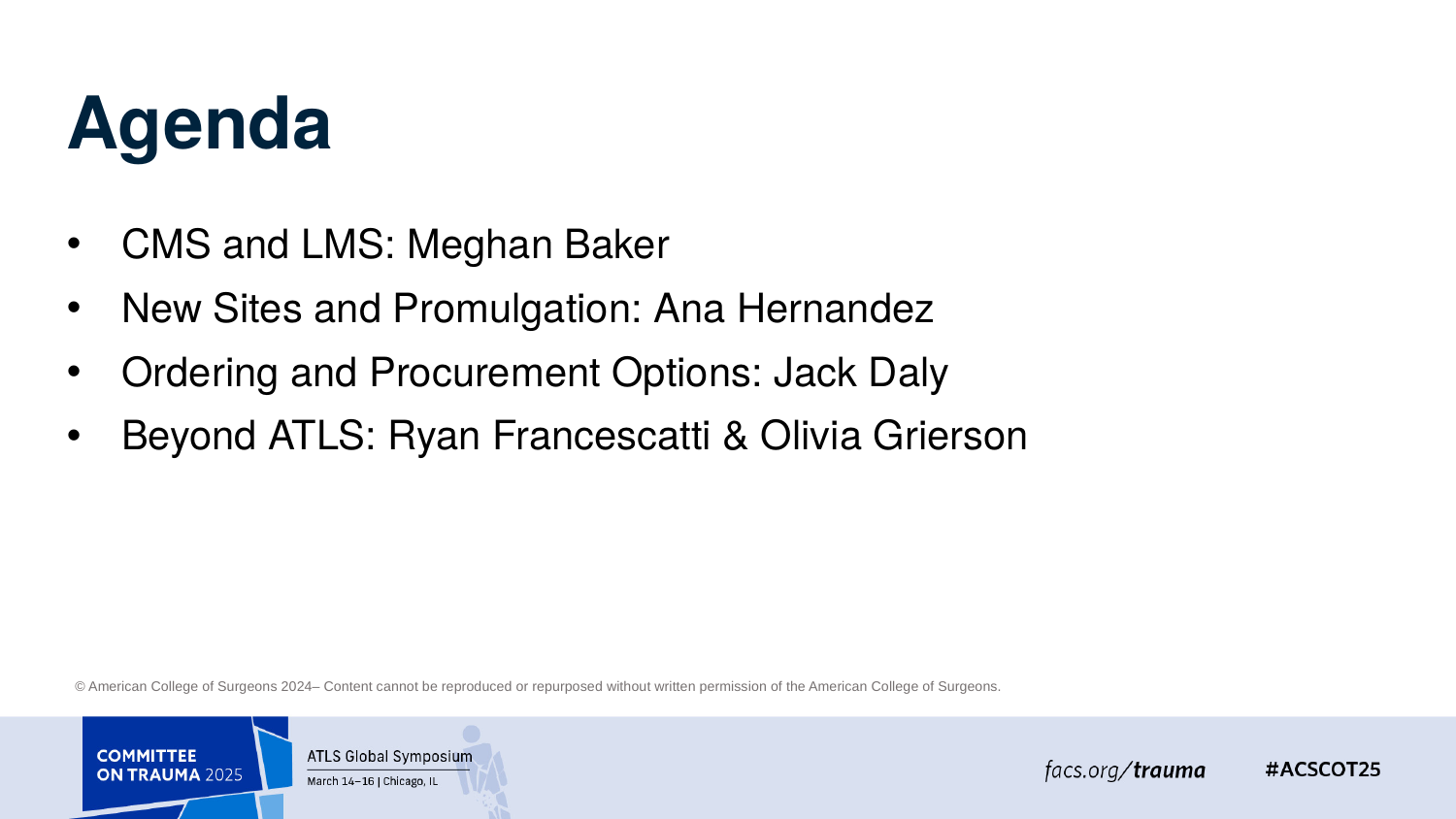

# Agenda
CMS and LMS: Meghan Baker
New Sites and Promulgation: Ana Hernandez
Ordering and Procurement Options: Jack Daly
Beyond ATLS: Ryan Francescatti & Olivia Grierson